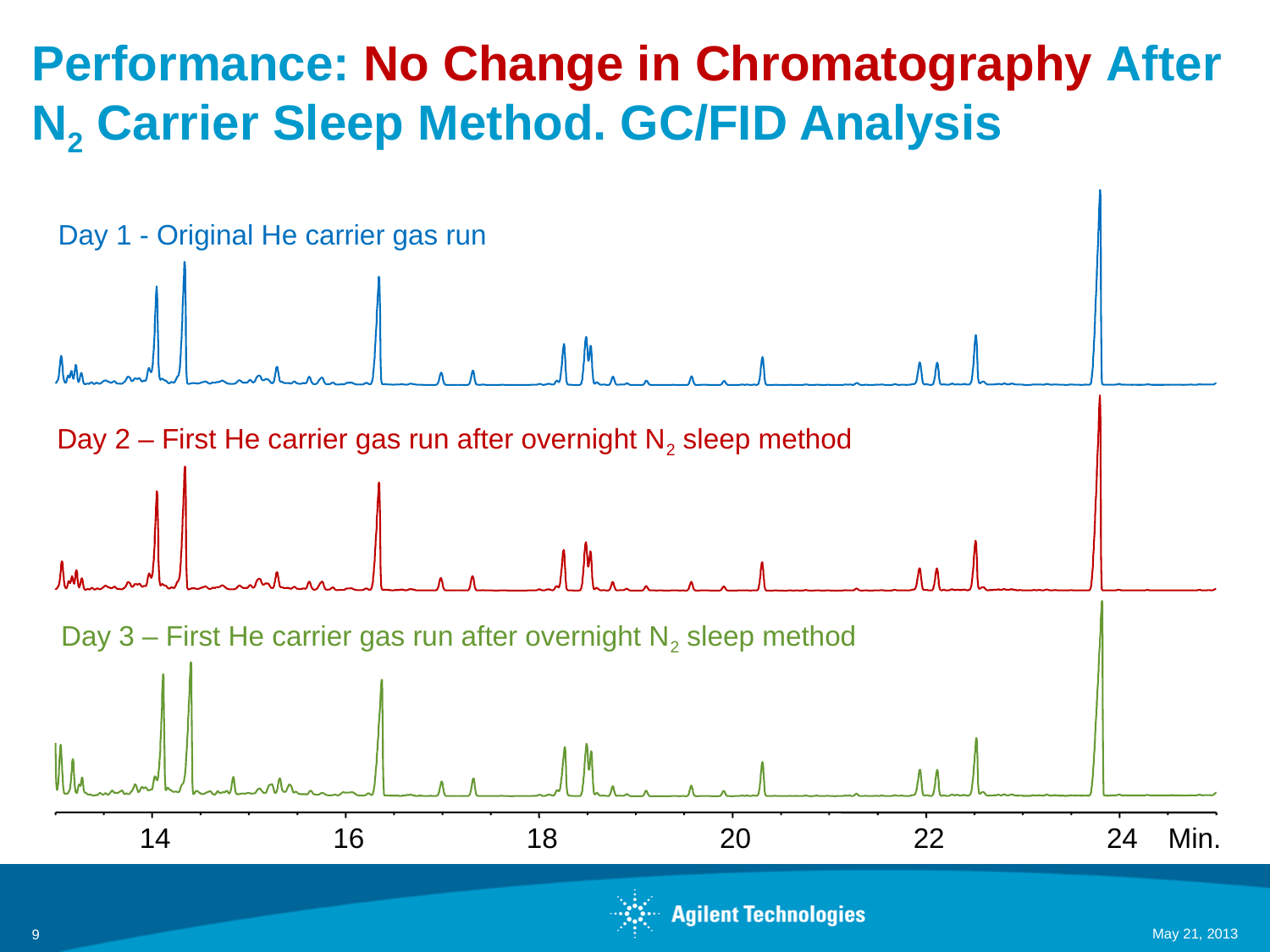

# Performance: No Change in Chromatography After N2 Carrier Sleep Method. GC/FID Analysis

Day 1 - Original He carrier gas run

Day 2 – First He carrier gas run after overnight N2 sleep method

Day 3 – First He carrier gas run after overnight N2 sleep method

14
16
18
20
22
24
Min.
May 21, 2013
9